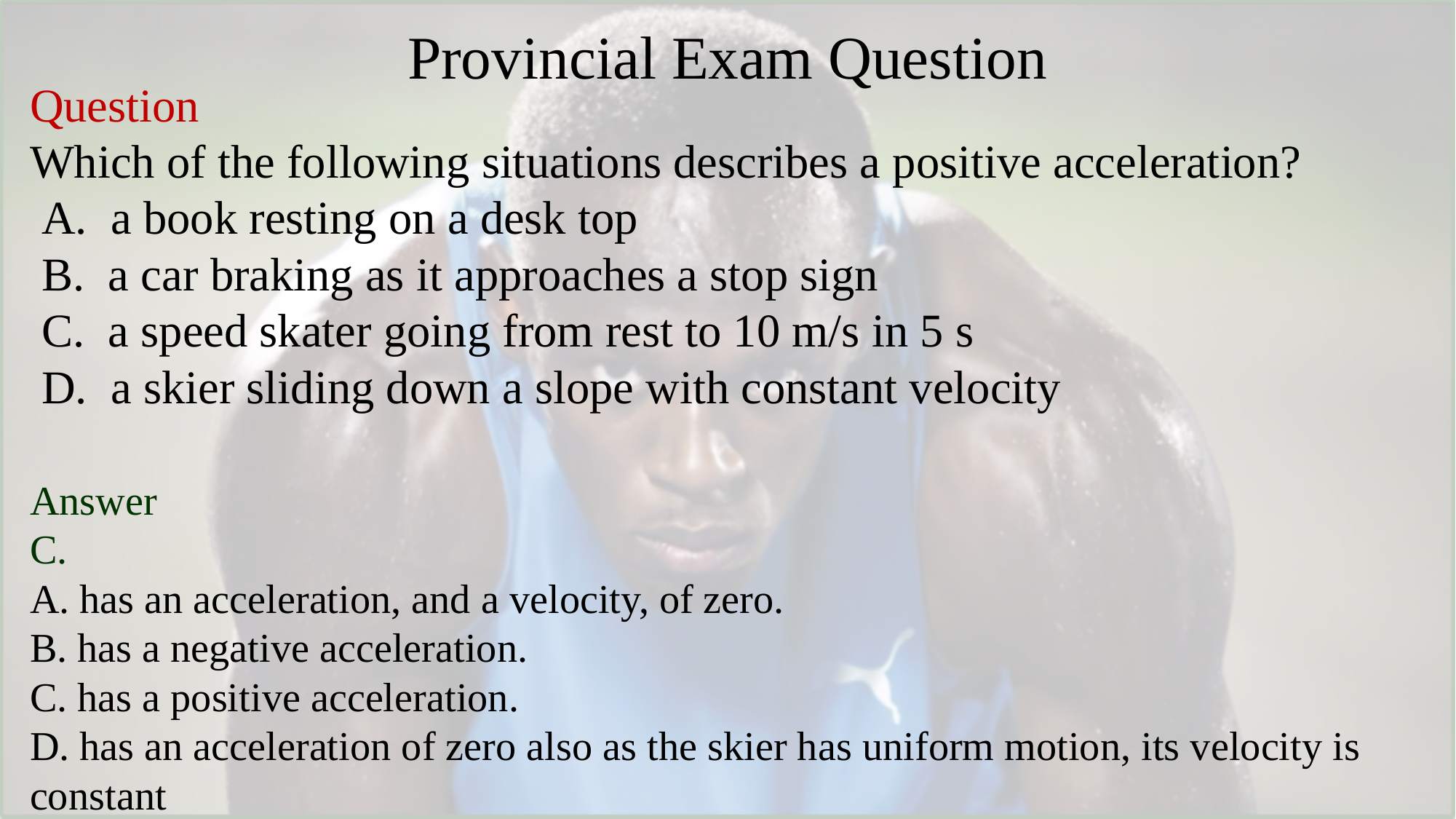

# Provincial Exam Question
Question
Which of the following situations describes a positive acceleration?
 A.  a book resting on a desk top
 B.  a car braking as it approaches a stop sign
 C.  a speed skater going from rest to 10 m/s in 5 s
 D.  a skier sliding down a slope with constant velocity
Answer
C.
A. has an acceleration, and a velocity, of zero.
B. has a negative acceleration.
C. has a positive acceleration.
D. has an acceleration of zero also as the skier has uniform motion, its velocity is constant